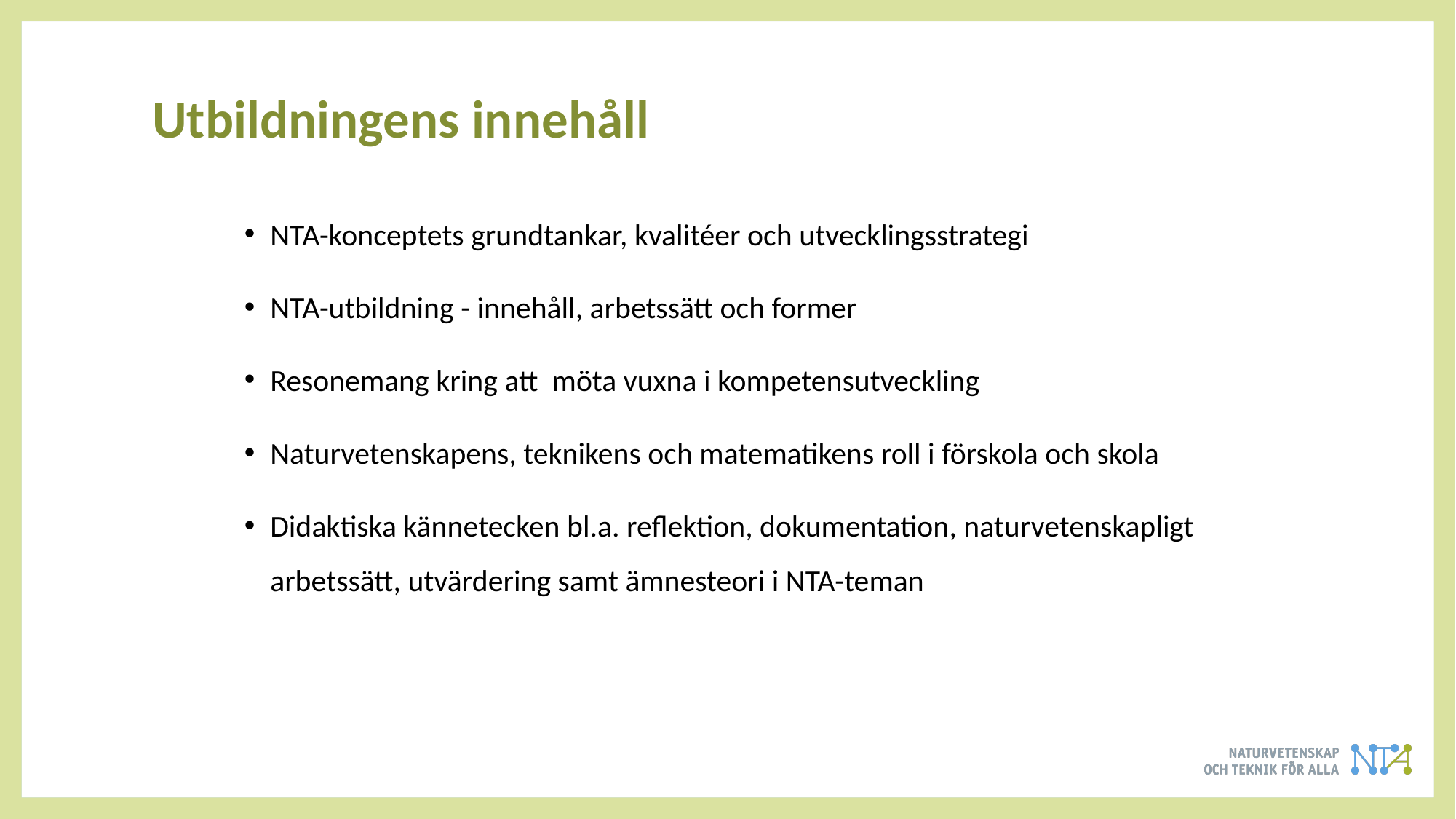

# Utbildningens innehåll
NTA-konceptets grundtankar, kvalitéer och utvecklingsstrategi
NTA-utbildning - innehåll, arbetssätt och former
Resonemang kring att  möta vuxna i kompetensutveckling
Naturvetenskapens, teknikens och matematikens roll i förskola och skola
Didaktiska kännetecken bl.a. reflektion, dokumentation, naturvetenskapligt arbetssätt, utvärdering samt ämnesteori i NTA-teman